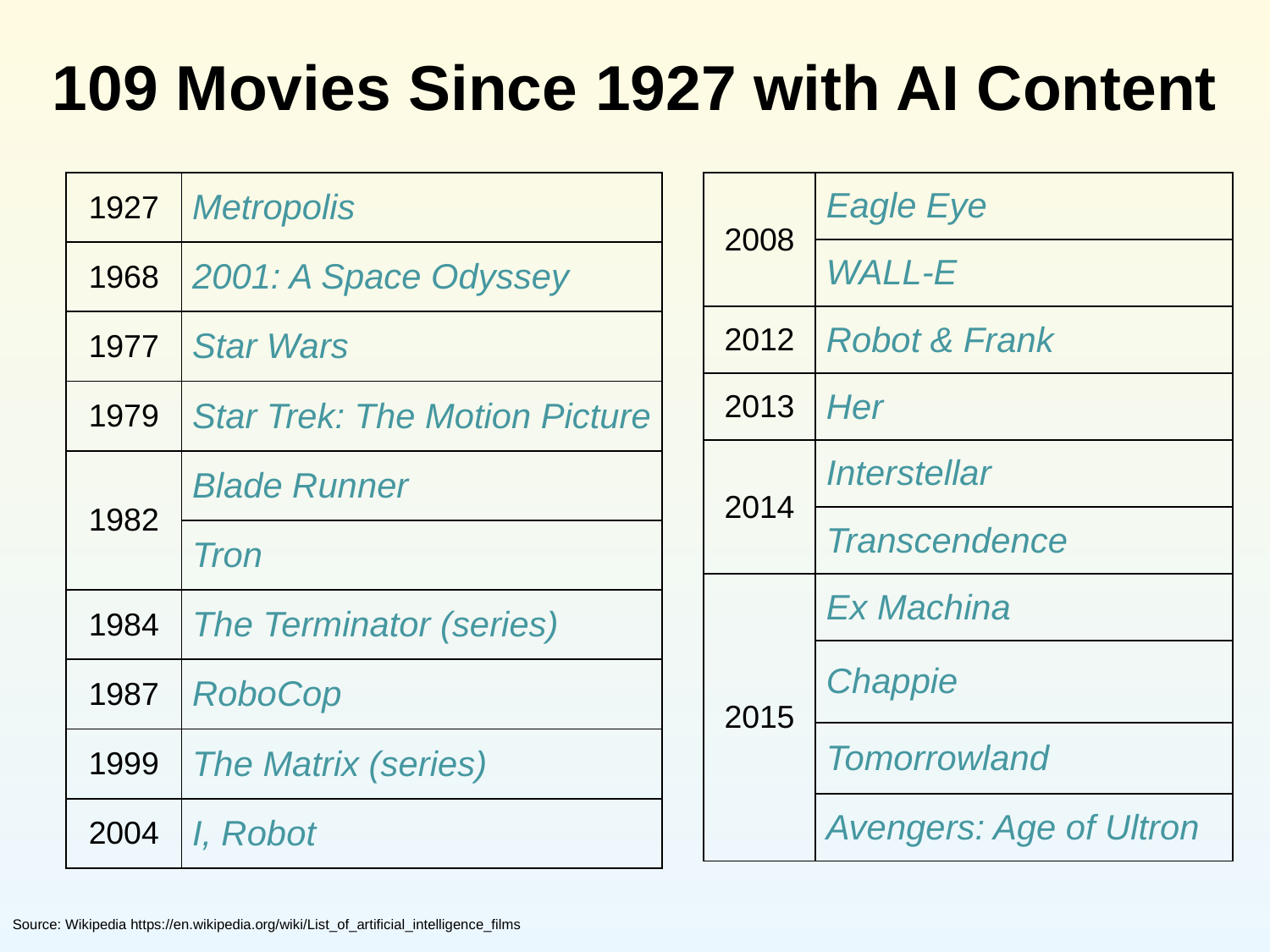

# 109 Movies Since 1927 with AI Content
| 1927 | Metropolis |
| --- | --- |
| 1968 | 2001: A Space Odyssey |
| 1977 | Star Wars |
| 1979 | Star Trek: The Motion Picture |
| 1982 | Blade Runner |
| 1982 | Tron |
| 1984 | The Terminator (series) |
| 1987 | RoboCop |
| 1999 | The Matrix (series) |
| 2004 | I, Robot |
| 2008 | Eagle Eye |
| --- | --- |
| 2008 | WALL-E |
| 2012 | Robot & Frank |
| 2013 | Her |
| 2014 | Interstellar |
| 2014 | Transcendence |
| 2015 | Ex Machina |
| 2015 | Chappie |
| 2015 | Tomorrowland |
| 2015 | Avengers: Age of Ultron |
Source: Wikipedia https://en.wikipedia.org/wiki/List_of_artificial_intelligence_films